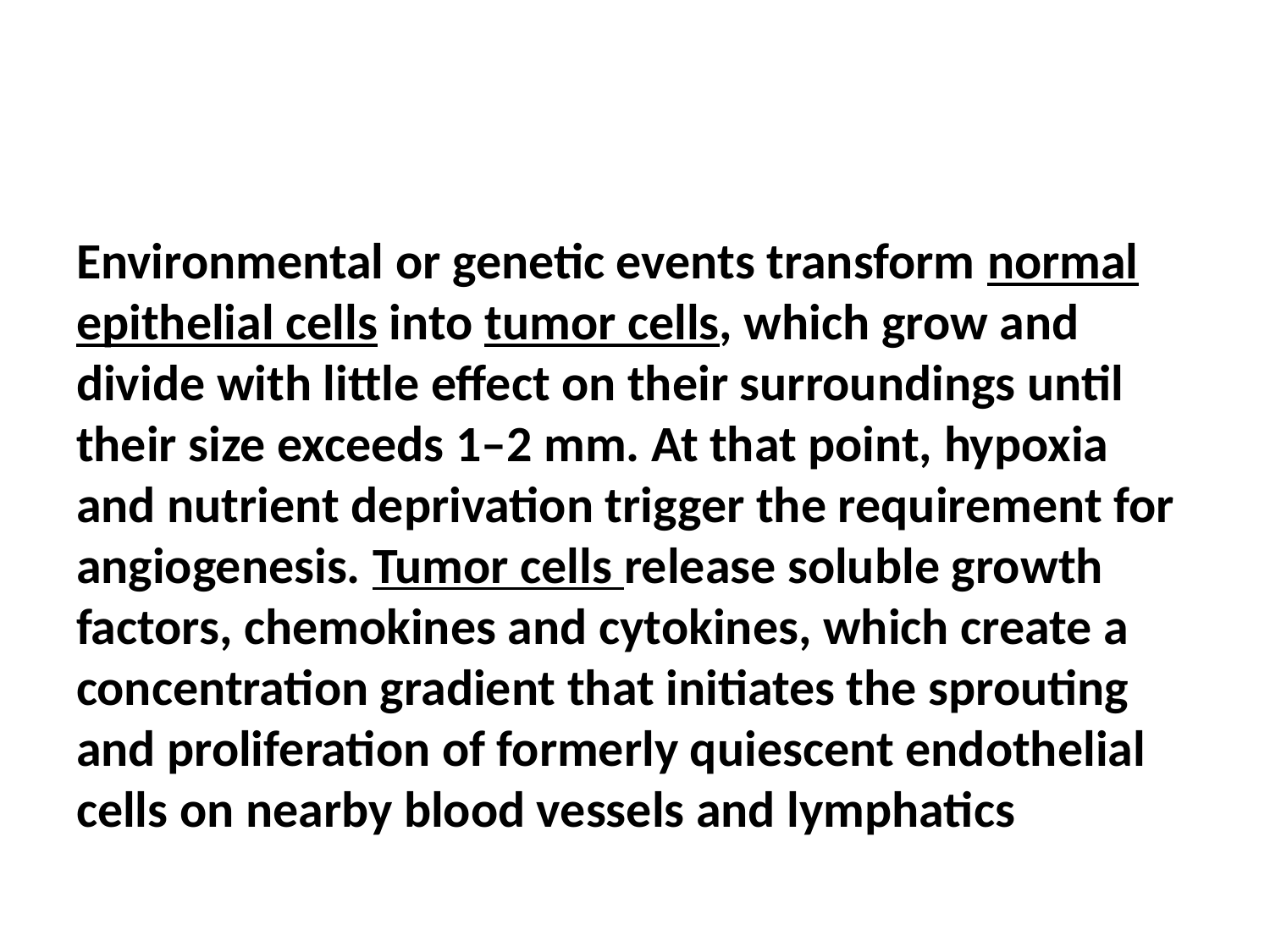

#
Environmental or genetic events transform normal epithelial cells into tumor cells, which grow and divide with little effect on their surroundings until their size exceeds 1–2 mm. At that point, hypoxia and nutrient deprivation trigger the requirement for angiogenesis. Tumor cells release soluble growth factors, chemokines and cytokines, which create a concentration gradient that initiates the sprouting and proliferation of formerly quiescent endothelial cells on nearby blood vessels and lymphatics